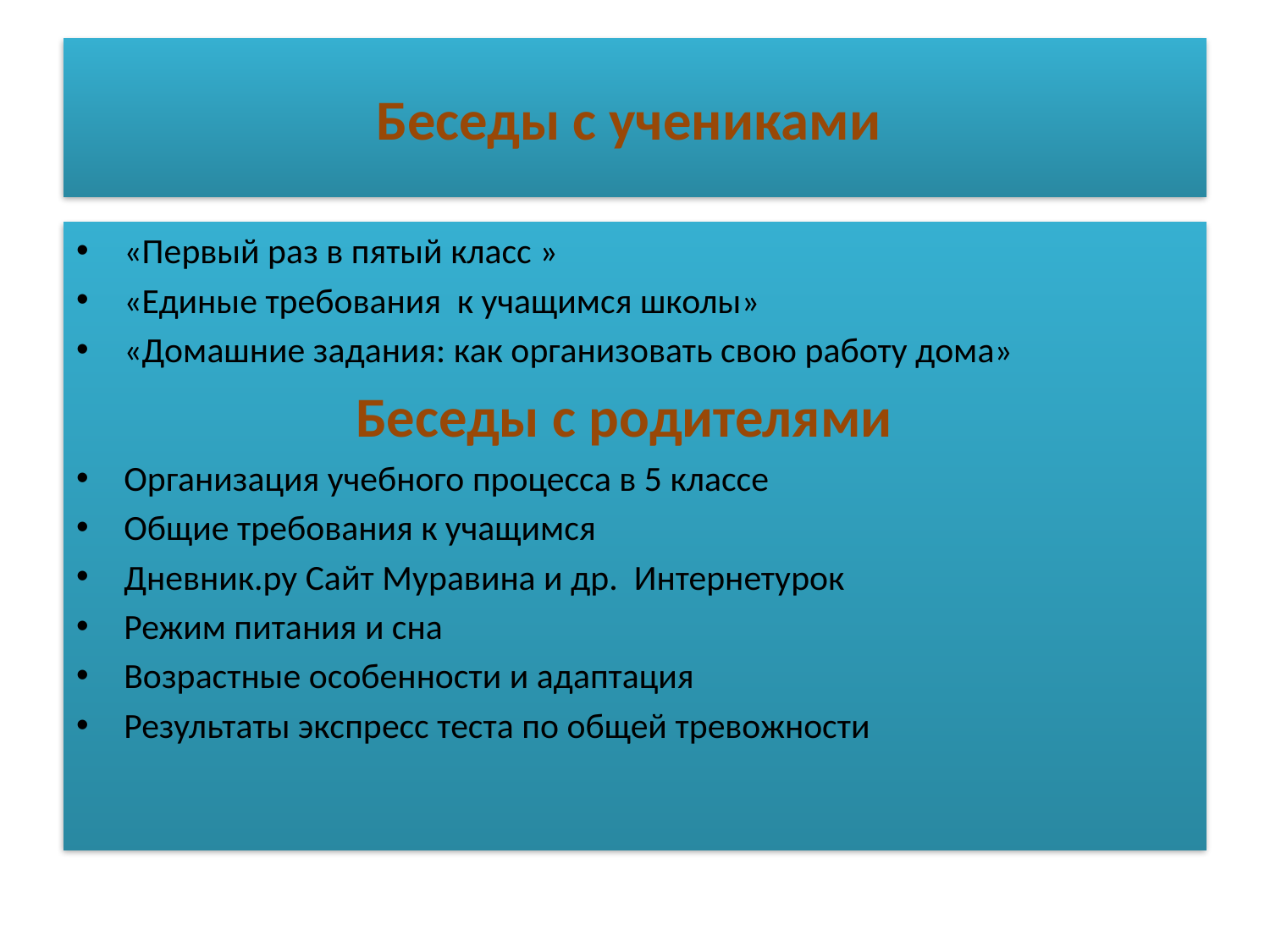

# Беседы с учениками
«Первый раз в пятый класс »
«Единые требования  к учащимся школы»
«Домашние задания: как организовать свою работу дома»
                      Беседы с родителями
Организация учебного процесса в 5 классе
Общие требования к учащимся
Дневник.ру Сайт Муравина и др.  Интернетурок
Режим питания и сна
Возрастные особенности и адаптация
Результаты экспресс теста по общей тревожности